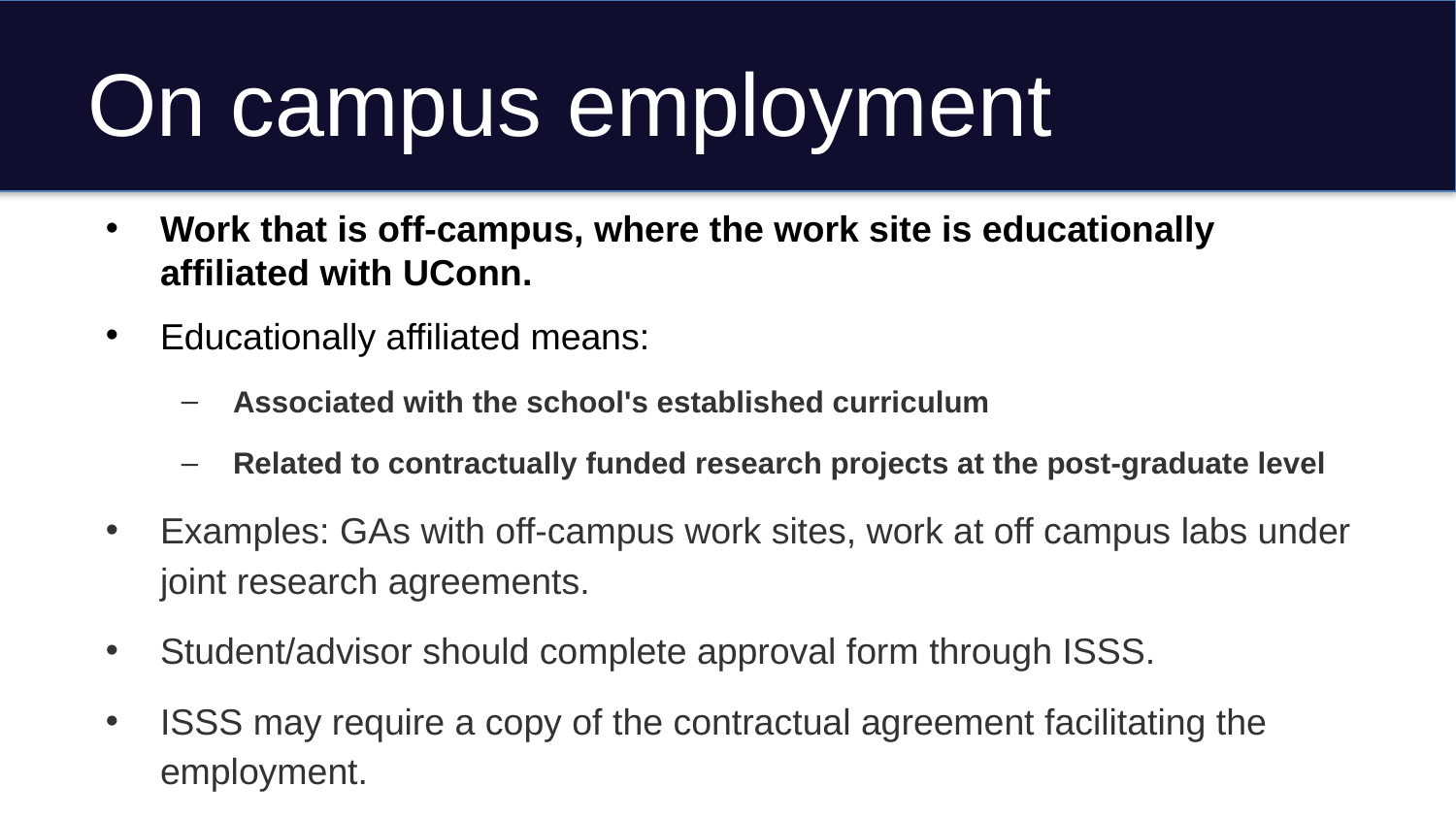

# On campus employment
Work that is off-campus, where the work site is educationally affiliated with UConn.
Educationally affiliated means:
Associated with the school's established curriculum
Related to contractually funded research projects at the post-graduate level
Examples: GAs with off-campus work sites, work at off campus labs under joint research agreements.
Student/advisor should complete approval form through ISSS.
ISSS may require a copy of the contractual agreement facilitating the employment.